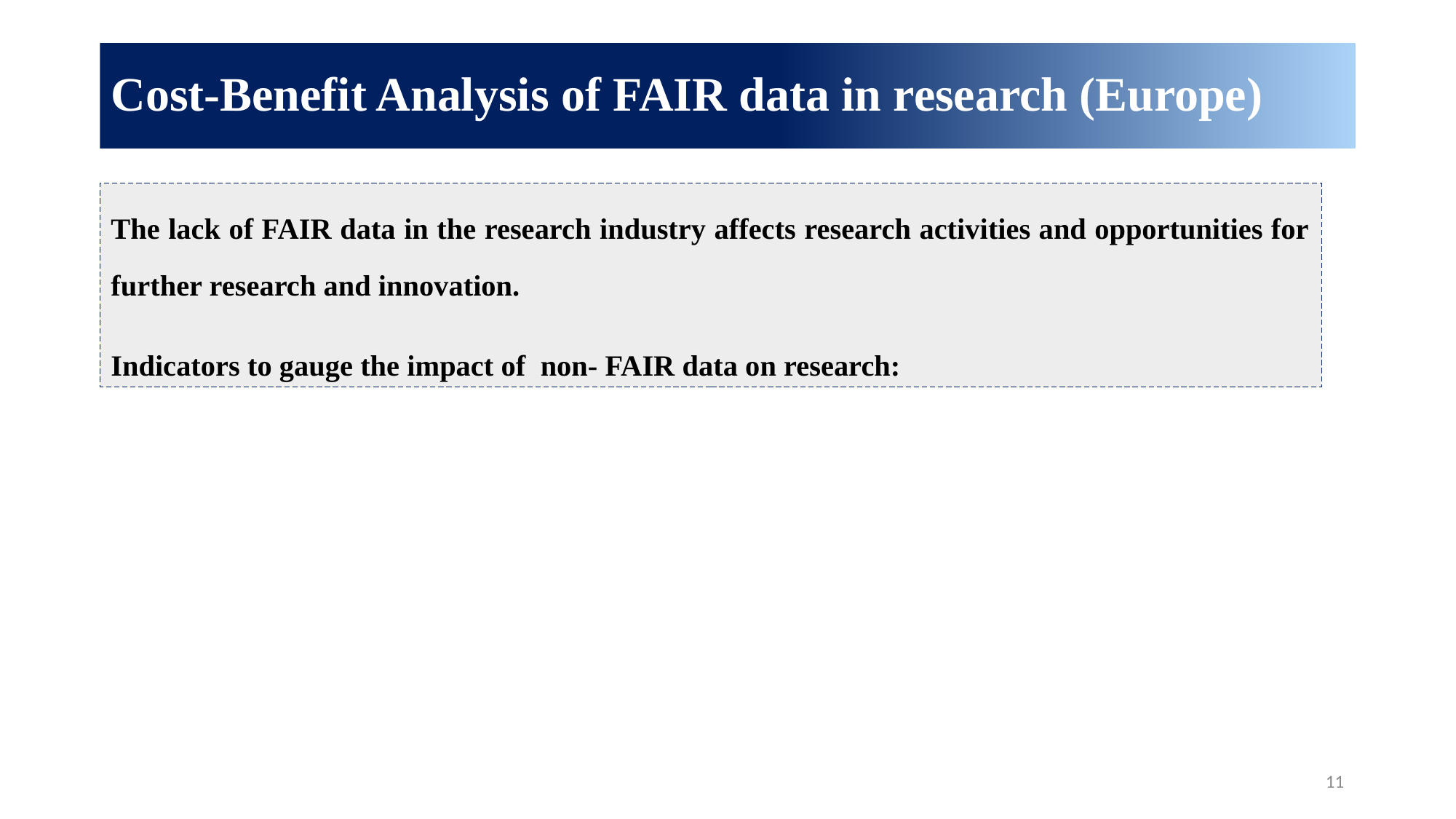

# Cost-Benefit Analysis of FAIR data in research (Europe)
The lack of FAIR data in the research industry affects research activities and opportunities for further research and innovation.
Indicators to gauge the impact of  non- FAIR data on research:

11